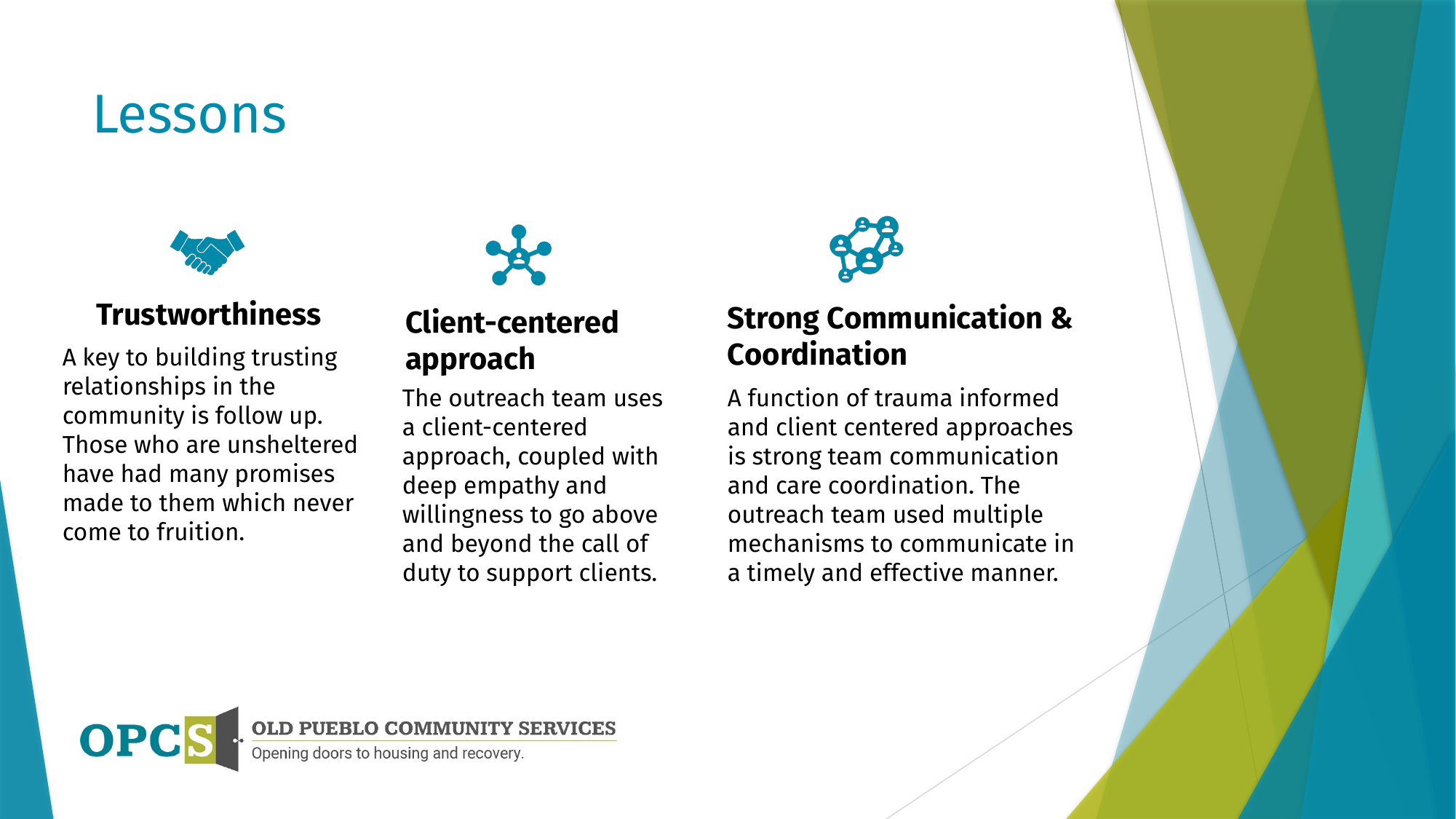

# Lessons
Trustworthiness
A key to building trusting relationships in the community is follow up. Those who are unsheltered have had many promises made to them which never come to fruition.
Client-centered approach
The outreach team uses a client-centered approach, coupled with deep empathy and willingness to go above and beyond the call of duty to support clients.
Strong Communication & Coordination
A function of trauma informed and client centered approaches is strong team communication and care coordination. The outreach team used multiple mechanisms to communicate in a timely and effective manner.